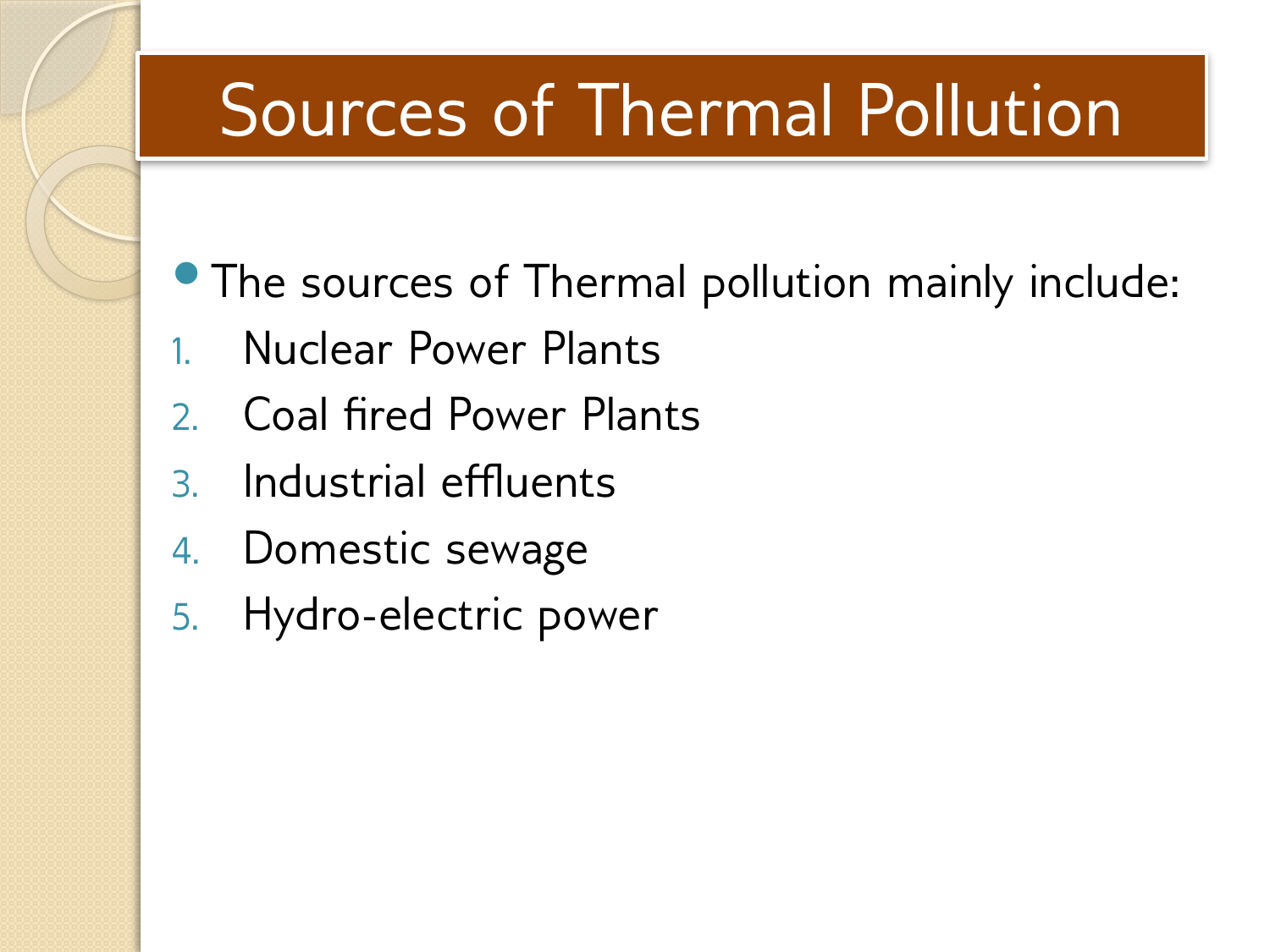

# Sources of Thermal Pollution
The sources of Thermal pollution mainly include:
Nuclear Power Plants
Coal fired Power Plants
Industrial effluents
Domestic sewage
Hydro-electric power